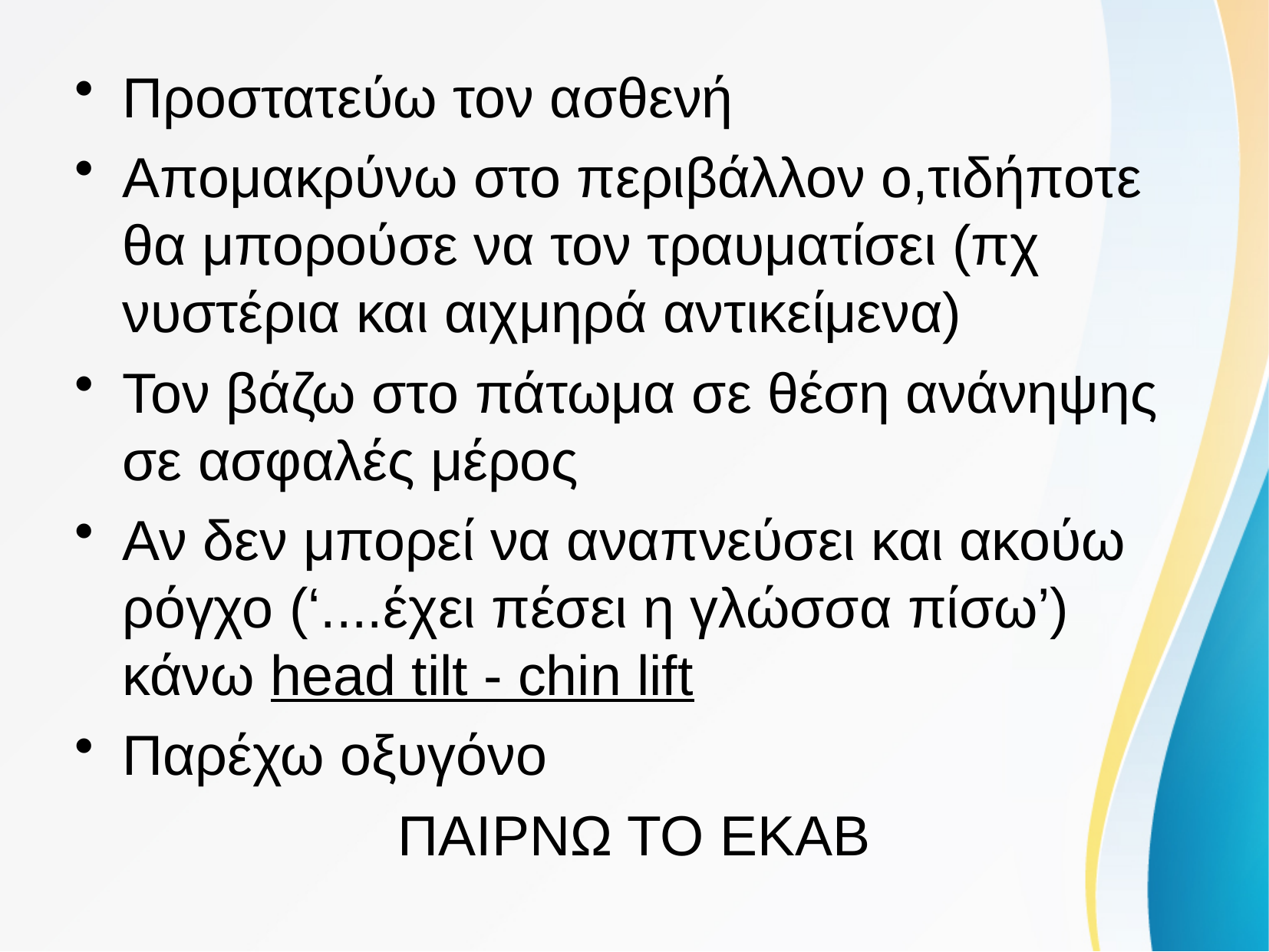

Προστατεύω τον ασθενή
Απομακρύνω στο περιβάλλον ο,τιδήποτε θα μπορούσε να τον τραυματίσει (πχ νυστέρια και αιχμηρά αντικείμενα)
Τον βάζω στο πάτωμα σε θέση ανάνηψης σε ασφαλές μέρος
Αν δεν μπορεί να αναπνεύσει και ακούω ρόγχο (‘....έχει πέσει η γλώσσα πίσω’) κάνω head tilt - chin lift
Παρέχω οξυγόνο
ΠΑΙΡΝΩ ΤΟ ΕΚΑΒ